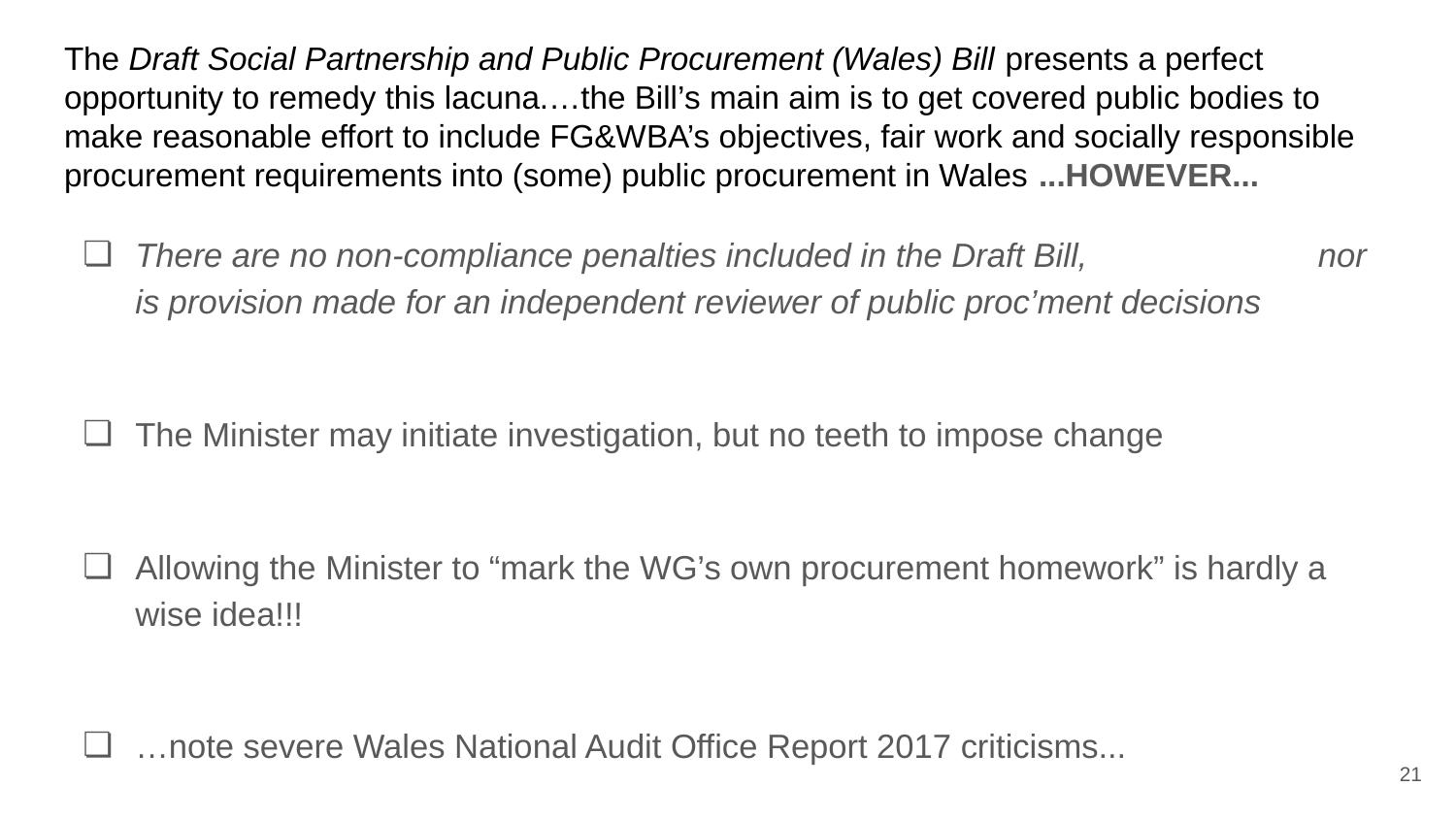

# The Draft Social Partnership and Public Procurement (Wales) Bill presents a perfect opportunity to remedy this lacuna.…the Bill’s main aim is to get covered public bodies to make reasonable effort to include FG&WBA’s objectives, fair work and socially responsible procurement requirements into (some) public procurement in Wales ...HOWEVER...

There are no non-compliance penalties included in the Draft Bill,                         nor is provision made for an independent reviewer of public proc’ment decisions

The Minister may initiate investigation, but no teeth to impose change

Allowing the Minister to “mark the WG’s own procurement homework” is hardly a wise idea!!!

…note severe Wales National Audit Office Report 2017 criticisms...
21